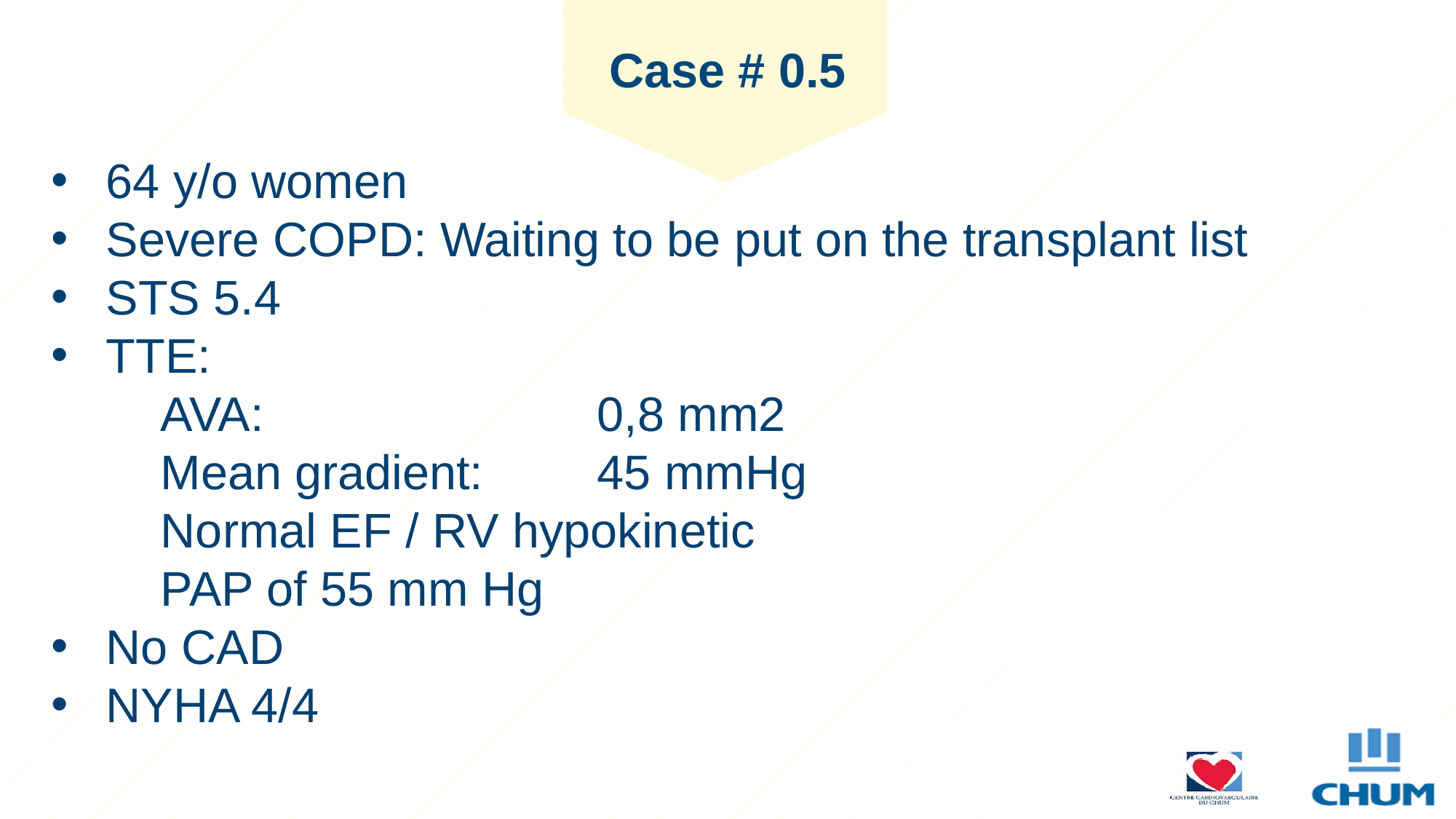

# Case # 0.5
64 y/o women
Severe COPD: Waiting to be put on the transplant list
STS 5.4
TTE:
	AVA: 			0,8 mm2
	Mean gradient:		45 mmHg
	Normal EF / RV hypokinetic
	PAP of 55 mm Hg
No CAD
NYHA 4/4